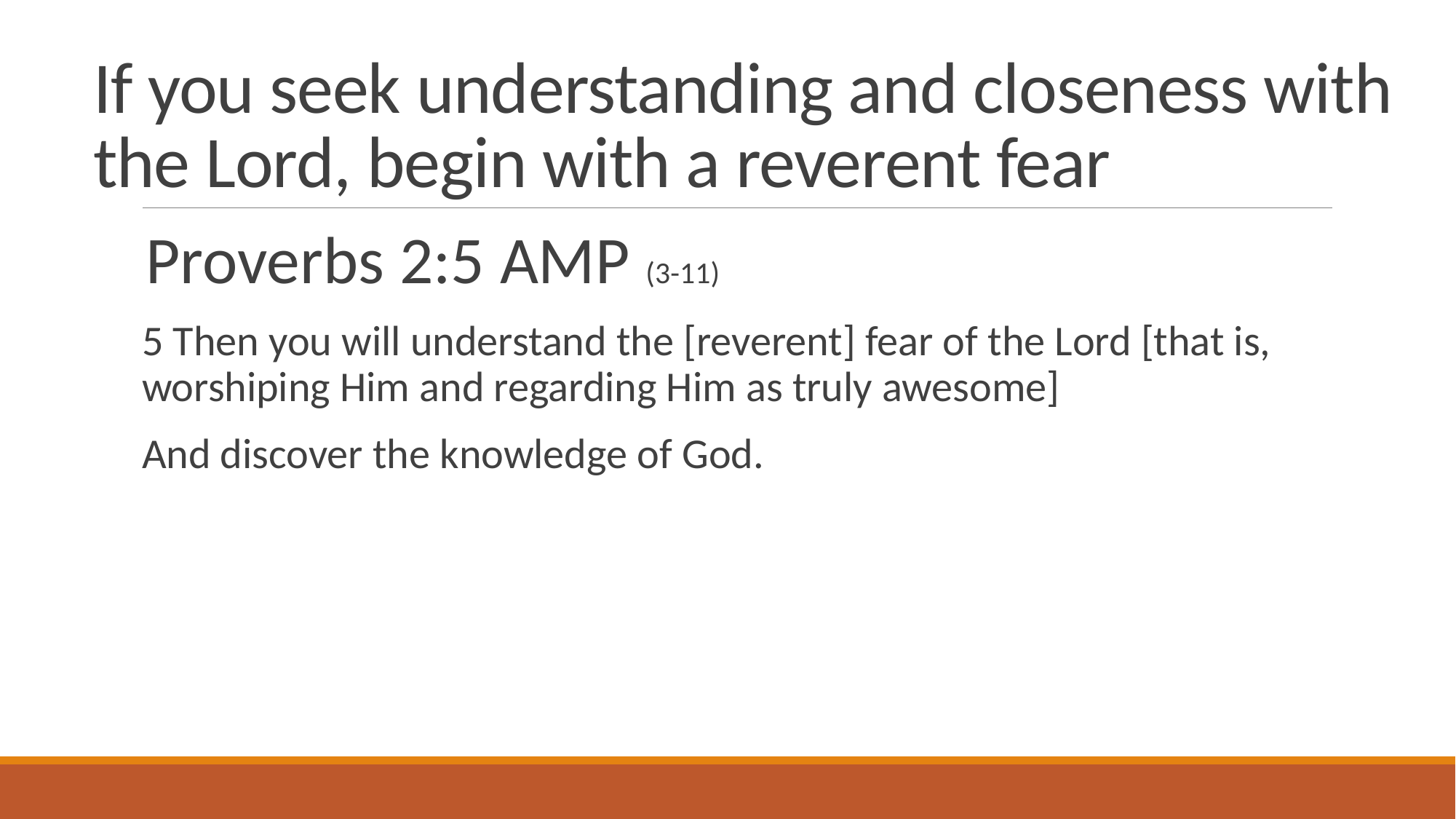

# If you seek understanding and closeness with the Lord, begin with a reverent fear
Proverbs 2:5 AMP (3-11)
5 Then you will understand the [reverent] fear of the Lord [that is, worshiping Him and regarding Him as truly awesome]
And discover the knowledge of God.